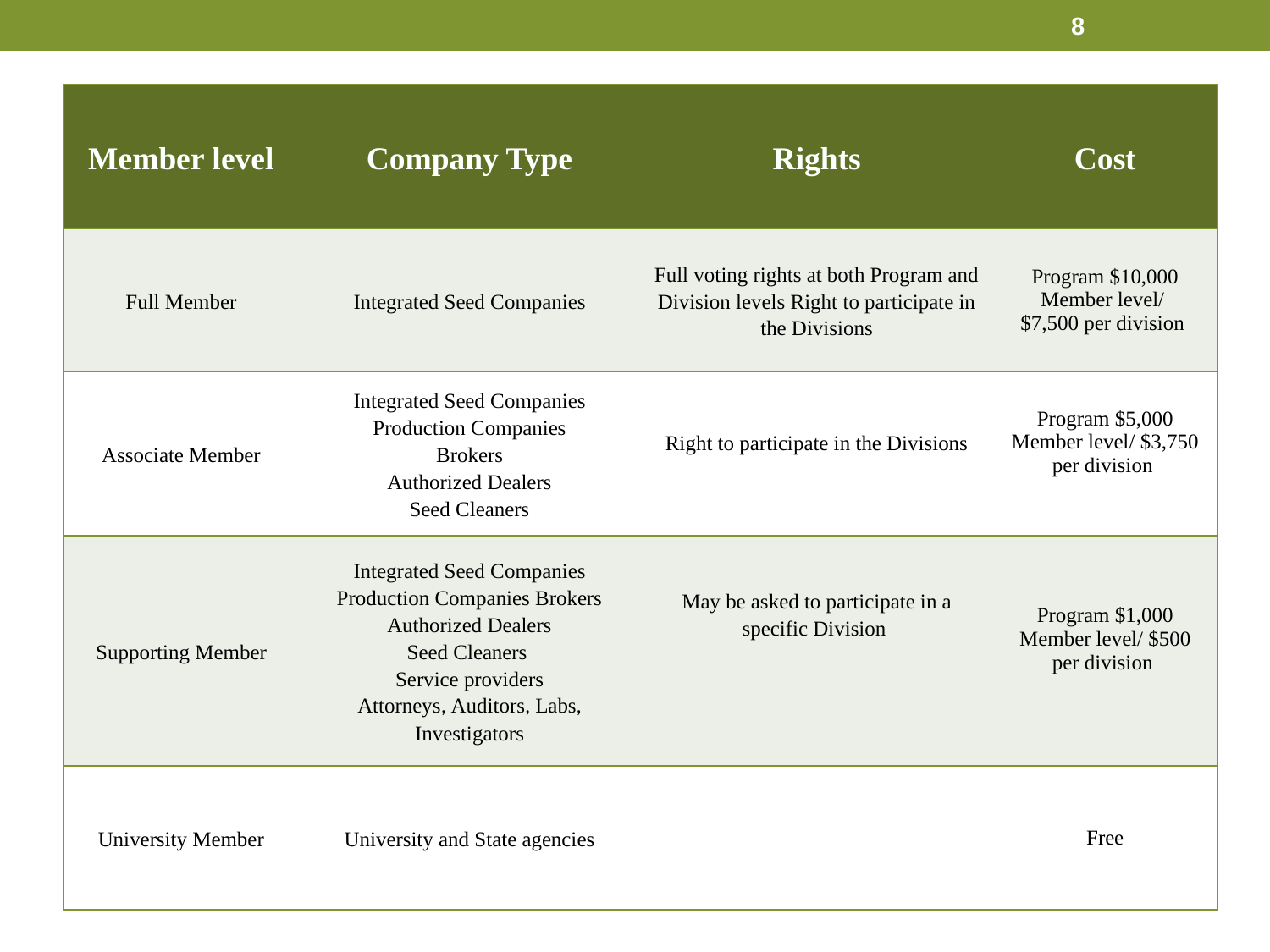

8
| Member level | Company Type | Rights | Cost |
| --- | --- | --- | --- |
| Full Member | Integrated Seed Companies | Full voting rights at both Program and Division levels Right to participate in the Divisions | Program $10,000 Member level/ $7,500 per division |
| Associate Member | Integrated Seed Companies  Production Companies Brokers Authorized Dealers Seed Cleaners | Right to participate in the Divisions | Program $5,000 Member level/ $3,750 per division |
| Supporting Member | Integrated Seed Companies Production Companies Brokers Authorized Dealers Seed Cleaners Service providers Attorneys, Auditors, Labs, Investigators | May be asked to participate in a specific Division | Program $1,000 Member level/ $500 per division |
| University Member | University and State agencies |  | Free |